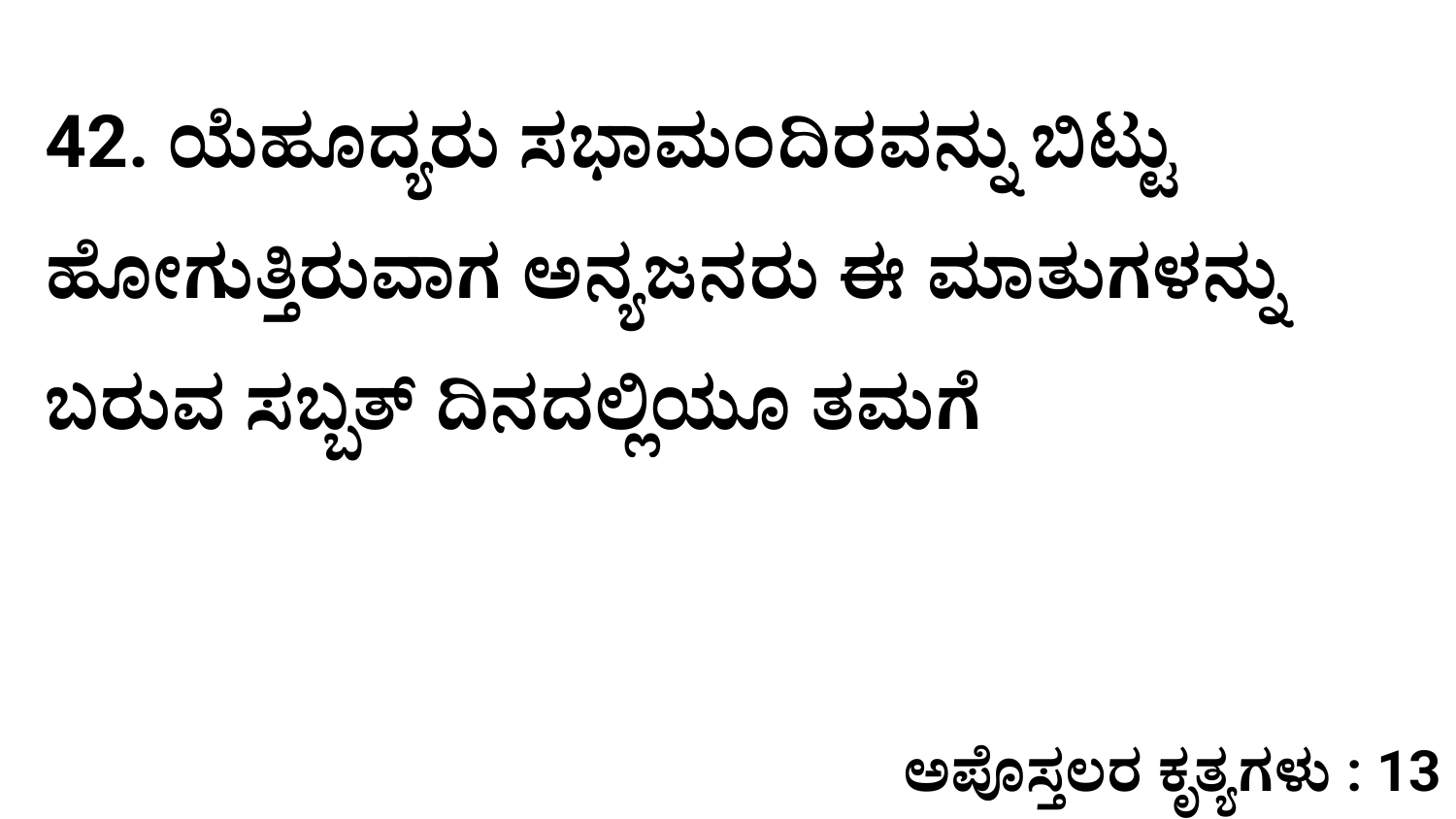

42. ಯೆಹೂದ್ಯರು ಸಭಾಮಂದಿರವನ್ನು ಬಿಟ್ಟು ಹೋಗುತ್ತಿರುವಾಗ ಅನ್ಯಜನರು ಈ ಮಾತುಗಳನ್ನು ಬರುವ ಸಬ್ಬತ್‌ ದಿನದಲ್ಲಿಯೂ ತಮಗೆ
ಅಪೊಸ್ತಲರ ಕೃತ್ಯಗಳು : 13